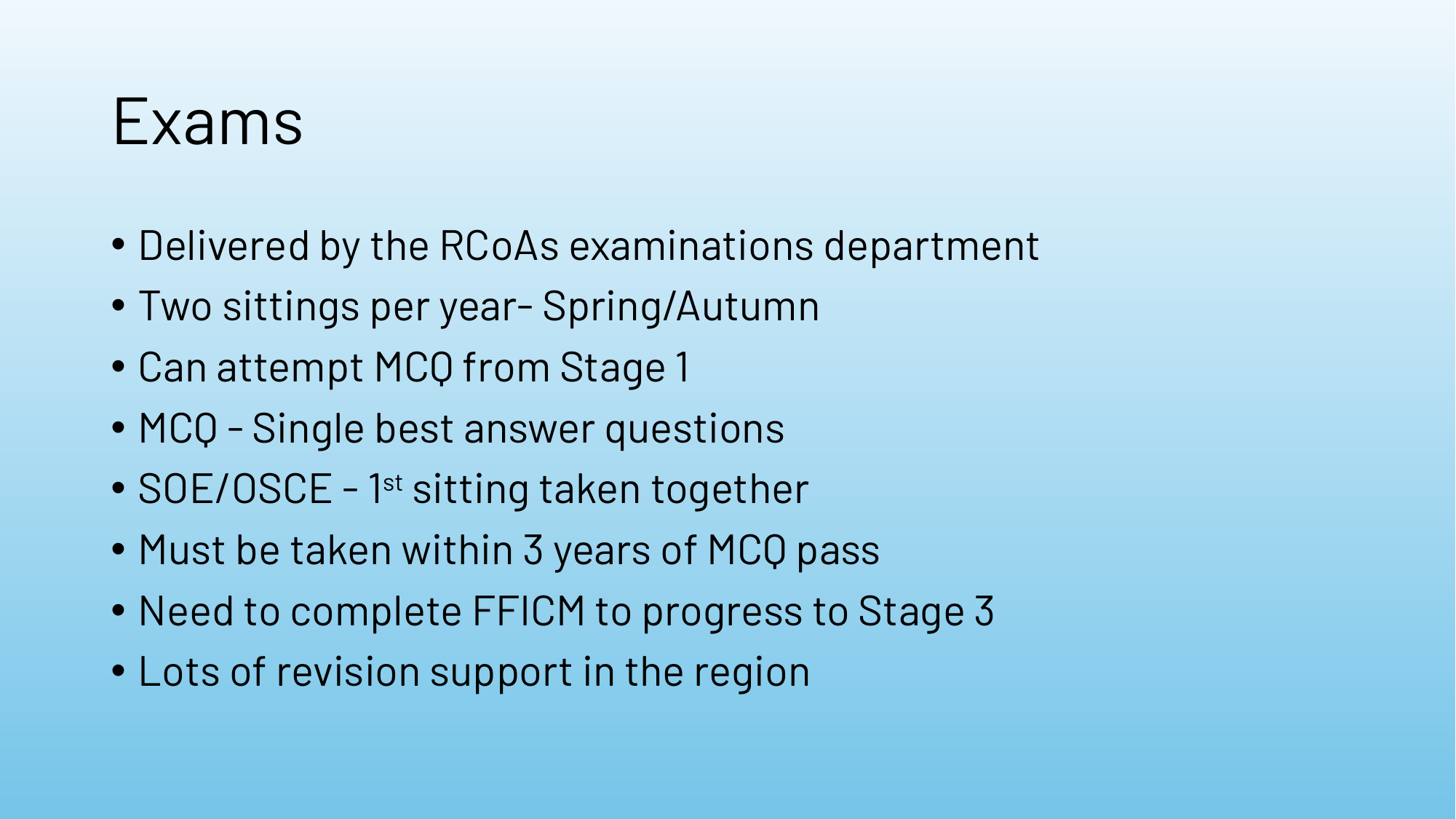

# Exams
Delivered by the RCoAs examinations department
Two sittings per year- Spring/Autumn
Can attempt MCQ from Stage 1
MCQ - Single best answer questions
SOE/OSCE - 1st sitting taken together
Must be taken within 3 years of MCQ pass
Need to complete FFICM to progress to Stage 3
Lots of revision support in the region